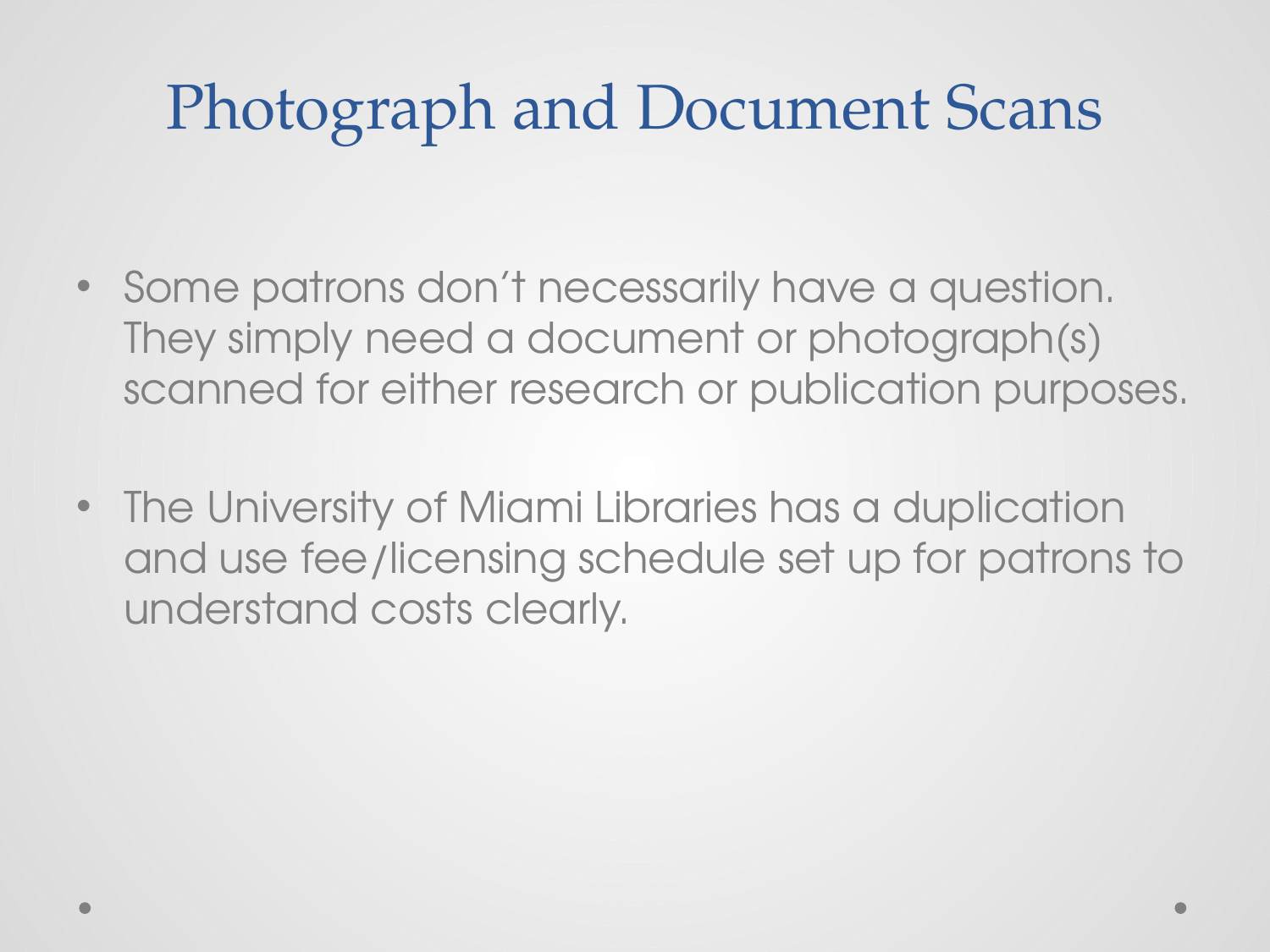

# Photograph and Document Scans
Some patrons don’t necessarily have a question. They simply need a document or photograph(s) scanned for either research or publication purposes.

The University of Miami Libraries has a duplication and use fee/licensing schedule set up for patrons to understand costs clearly.